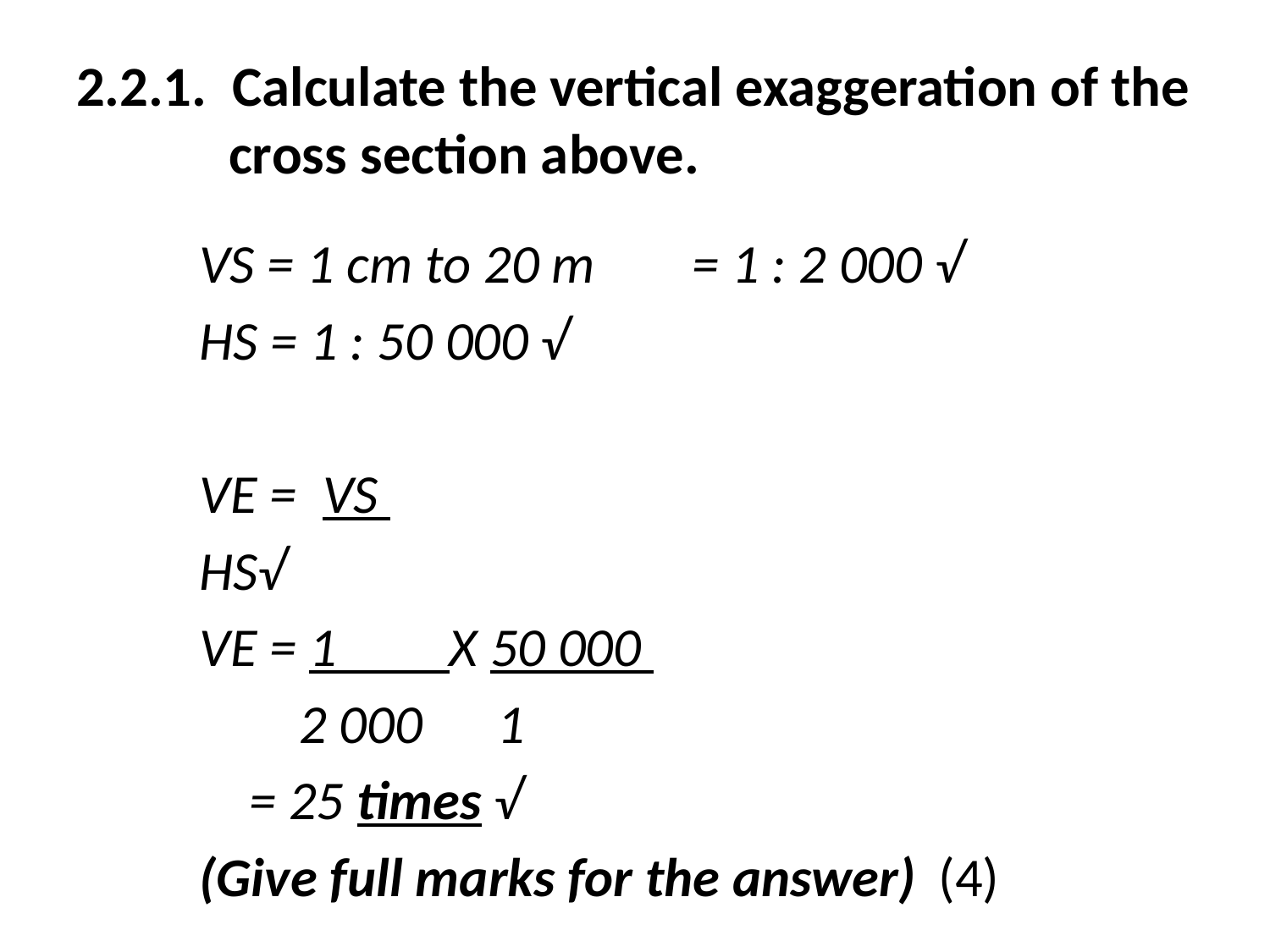

# 2.2.1.  Calculate the vertical exaggeration of the 	  cross section above.
	VS = 1 cm to 20 m 	= 1 : 2 000 √
	HS = 1 : 50 000 √

	VE = 	VS
		HS√
	VE = 1         X 50 000
	        2 000      1
	    = 25 times √
	(Give full marks for the answer) 	(4)